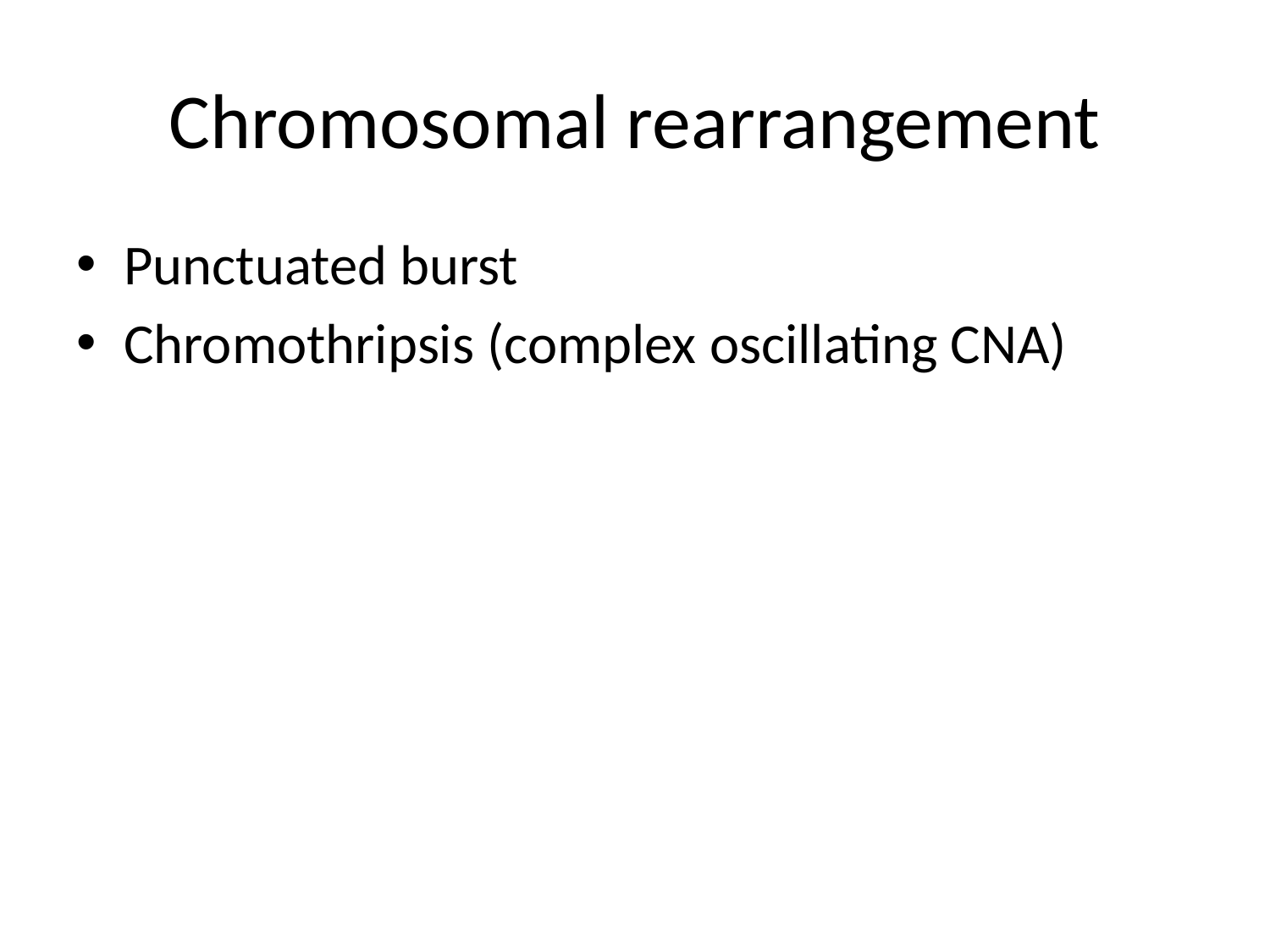

# Chromosomal rearrangement
Punctuated burst
Chromothripsis (complex oscillating CNA)